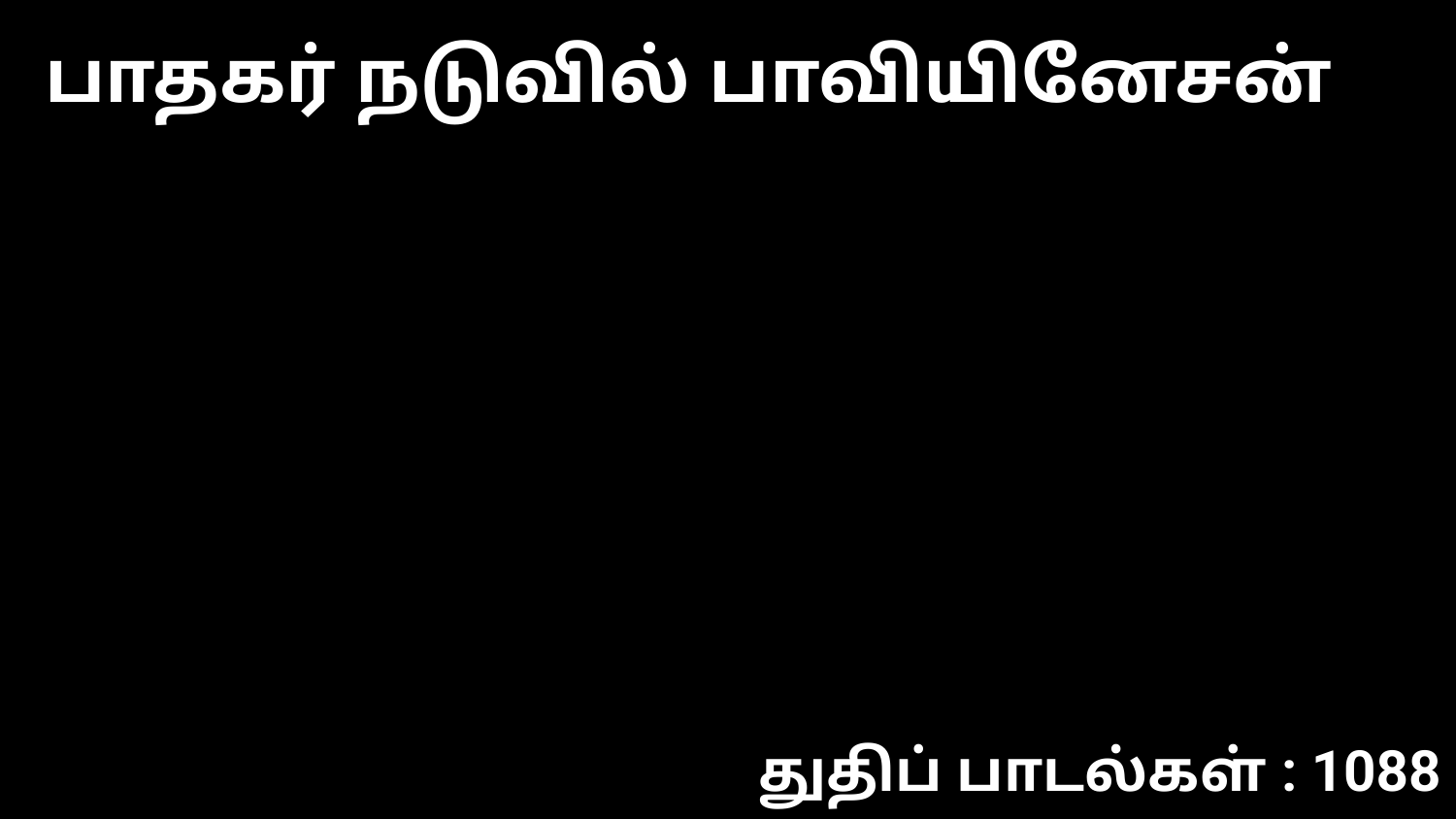

பாதகர் நடுவில் பாவியினேசன்
துதிப் பாடல்கள் : 1088